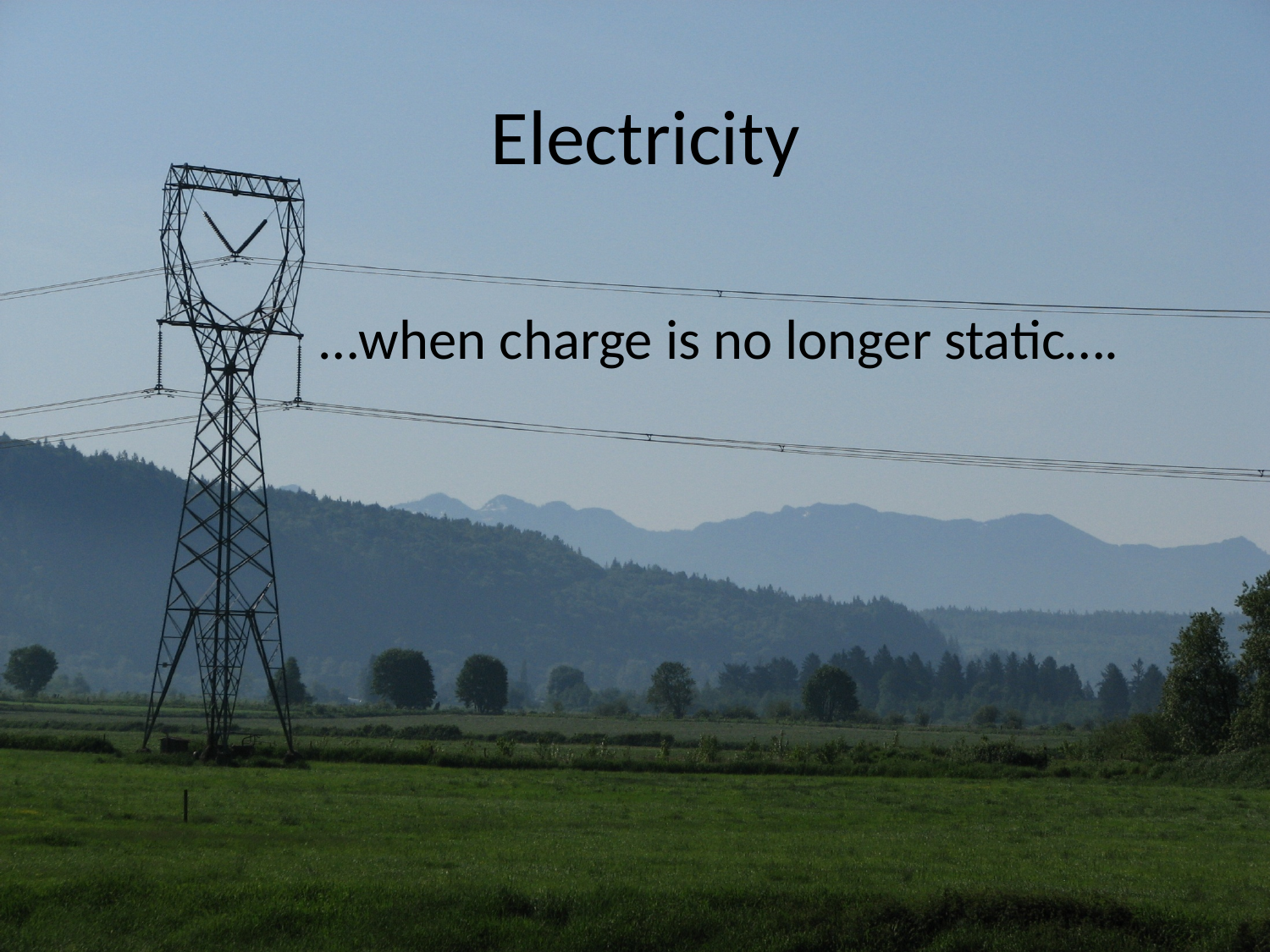

# Electricity
…when charge is no longer static….